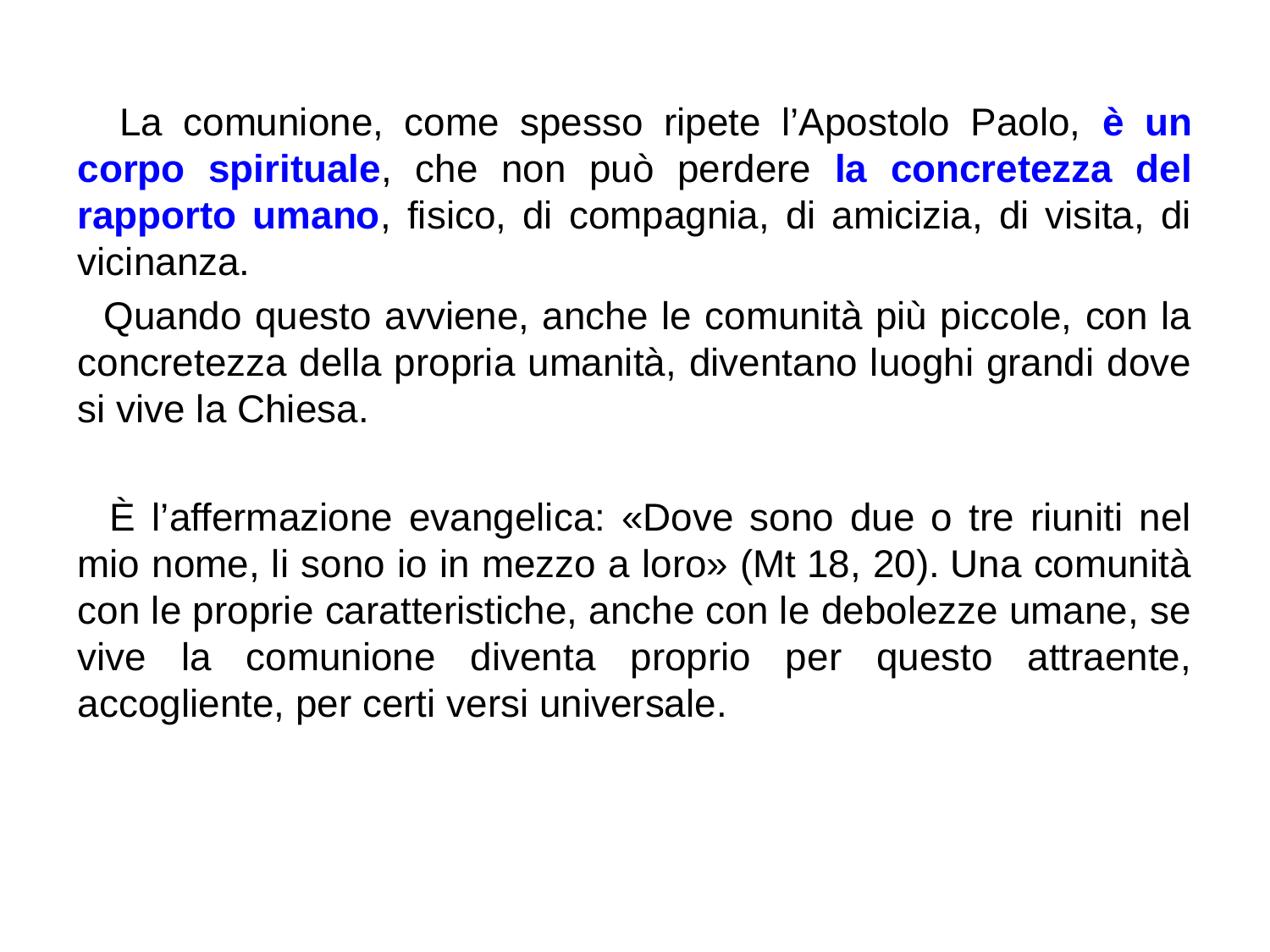

La comunione, come spesso ripete l’Apostolo Paolo, è un corpo spirituale, che non può perdere la concretezza del rapporto umano, fisico, di compagnia, di amicizia, di visita, di vicinanza.
  Quando questo avviene, anche le comunità più piccole, con la concretezza della propria umanità, diventano luoghi grandi dove si vive la Chiesa.

  È l’affermazione evangelica: «Dove sono due o tre riuniti nel mio nome, li sono io in mezzo a loro» (Mt 18, 20). Una comunità con le proprie caratteristiche, anche con le debolezze umane, se vive la comunione diventa proprio per questo attraente, accogliente, per certi versi universale.